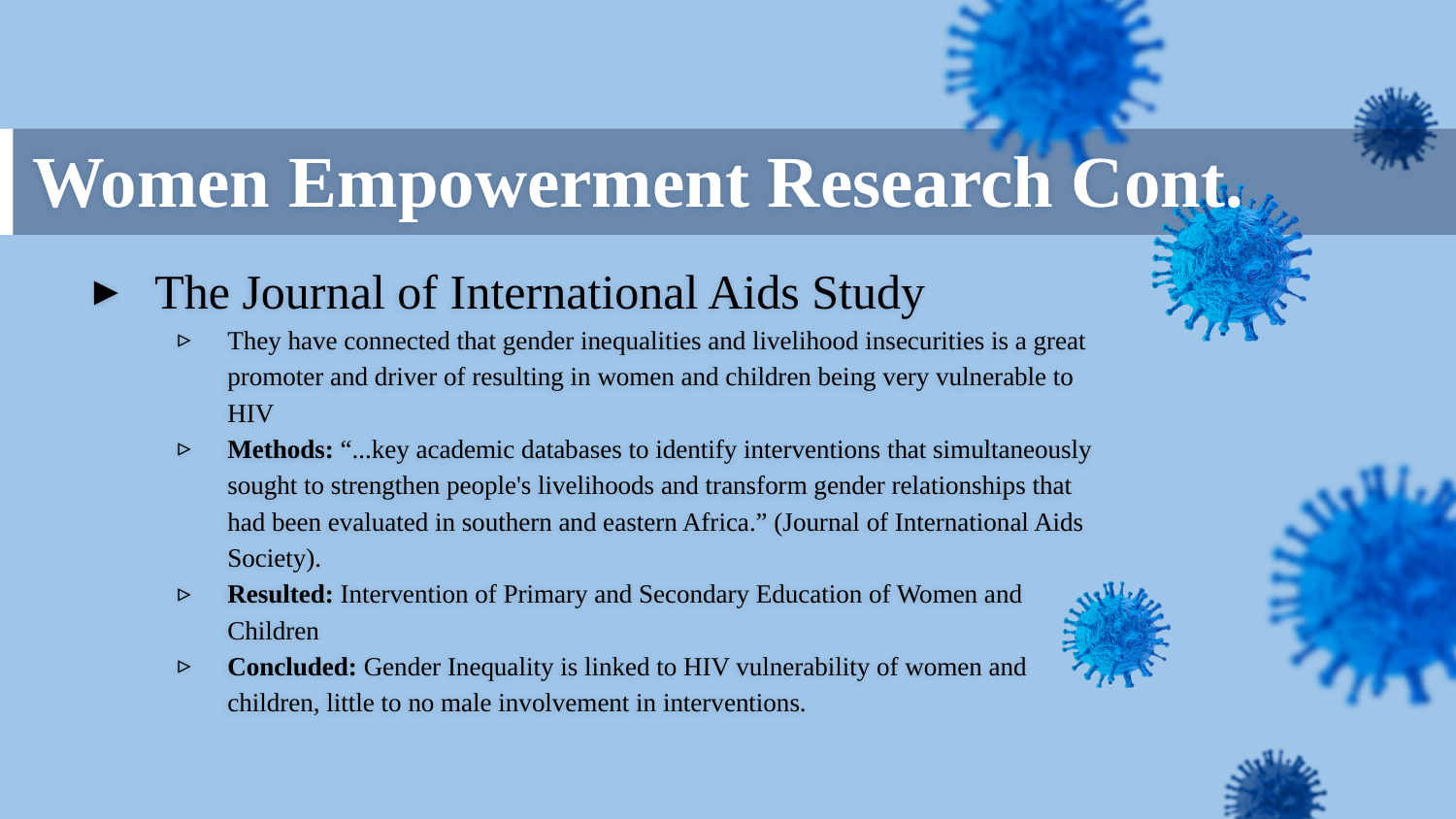

# Women Empowerment Research Cont.
The Journal of International Aids Study
They have connected that gender inequalities and livelihood insecurities is a great promoter and driver of resulting in women and children being very vulnerable to HIV
Methods: “...key academic databases to identify interventions that simultaneously sought to strengthen people's livelihoods and transform gender relationships that had been evaluated in southern and eastern Africa.” (Journal of International Aids Society).
Resulted: Intervention of Primary and Secondary Education of Women and Children
Concluded: Gender Inequality is linked to HIV vulnerability of women and children, little to no male involvement in interventions.